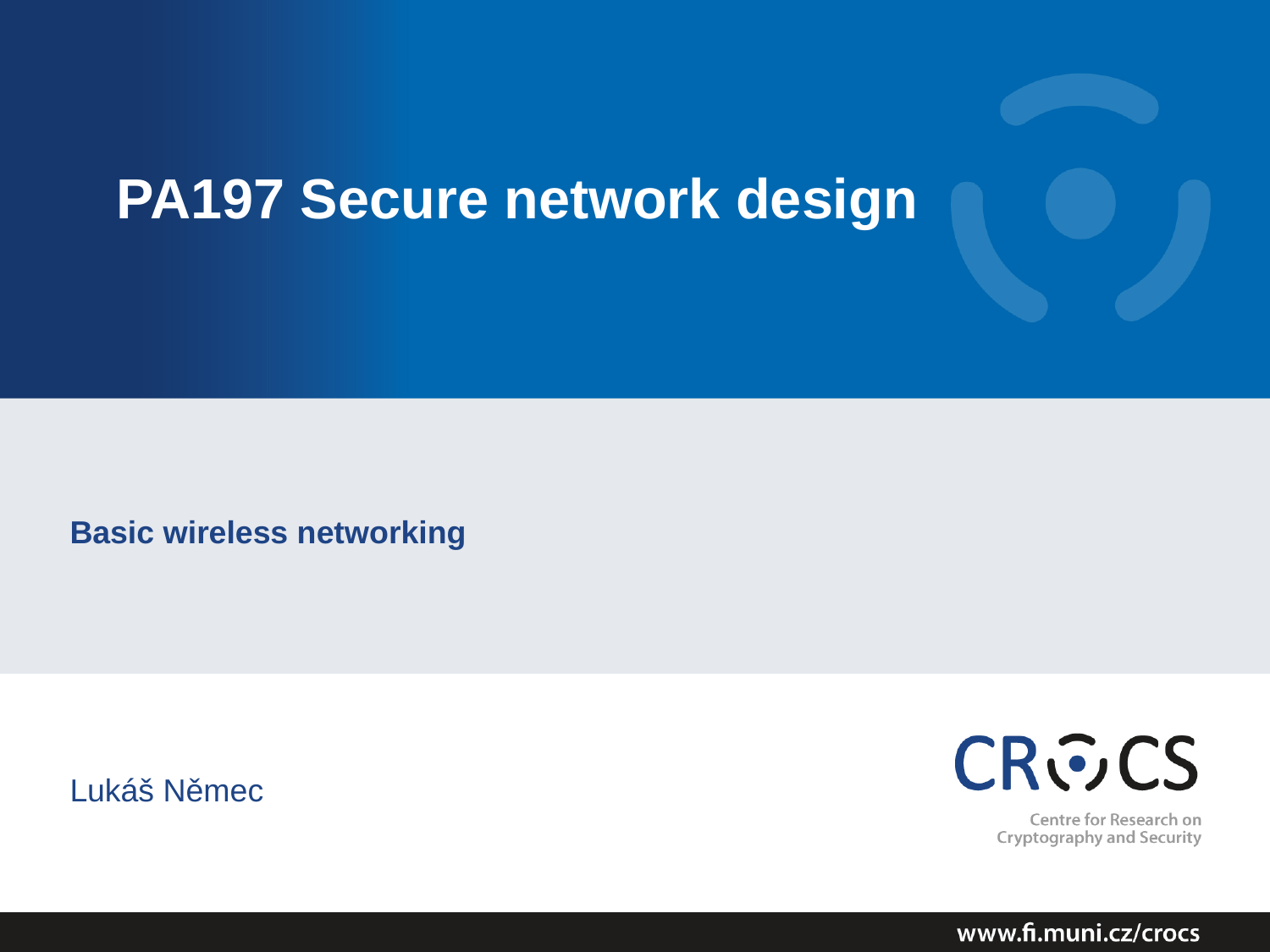

PA197 Secure network design
Basic wireless networking
Lukáš Němec